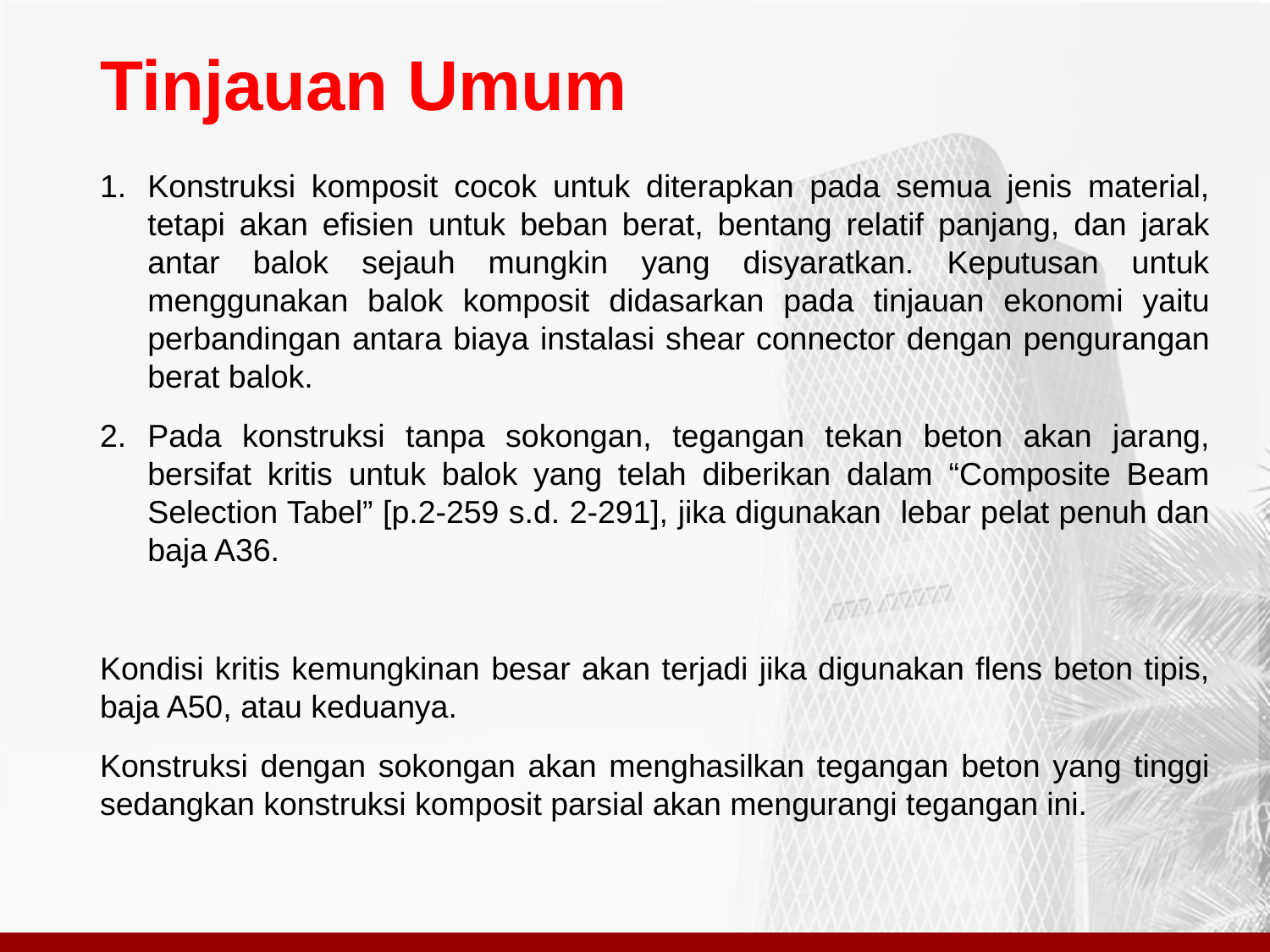

Tinjauan Umum

Konstruksi komposit cocok untuk diterapkan pada semua jenis material, tetapi akan efisien untuk beban berat, bentang relatif panjang, dan jarak antar balok sejauh mungkin yang disyaratkan. Keputusan untuk menggunakan balok komposit didasarkan pada tinjauan ekonomi yaitu perbandingan antara biaya instalasi shear connector dengan pengurangan berat balok.
Pada konstruksi tanpa sokongan, tegangan tekan beton akan jarang, bersifat kritis untuk balok yang telah diberikan dalam “Composite Beam Selection Tabel” [p.2-259 s.d. 2-291], jika digunakan  lebar pelat penuh dan baja A36.

Kondisi kritis kemungkinan besar akan terjadi jika digunakan flens beton tipis, baja A50, atau keduanya.
Konstruksi dengan sokongan akan menghasilkan tegangan beton yang tinggi sedangkan konstruksi komposit parsial akan mengurangi tegangan ini.